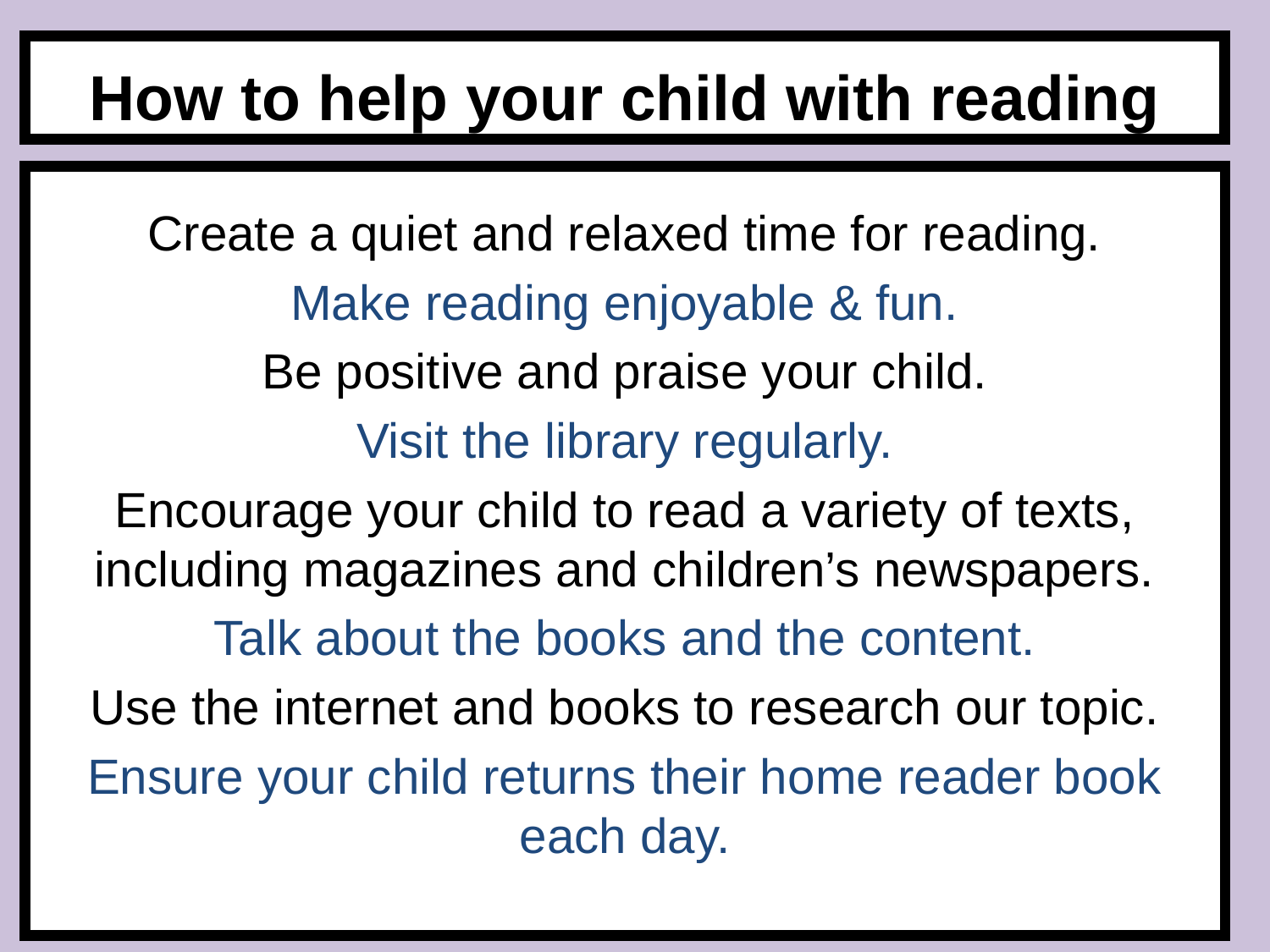

How to help your child with reading

Create a quiet and relaxed time for reading.
Make reading enjoyable & fun.
Be positive and praise your child.
Visit the library regularly.
Encourage your child to read a variety of texts, including magazines and children’s newspapers.
Talk about the books and the content.
Use the internet and books to research our topic.
Ensure your child returns their home reader book each day.

# Honilands’ Cursive script